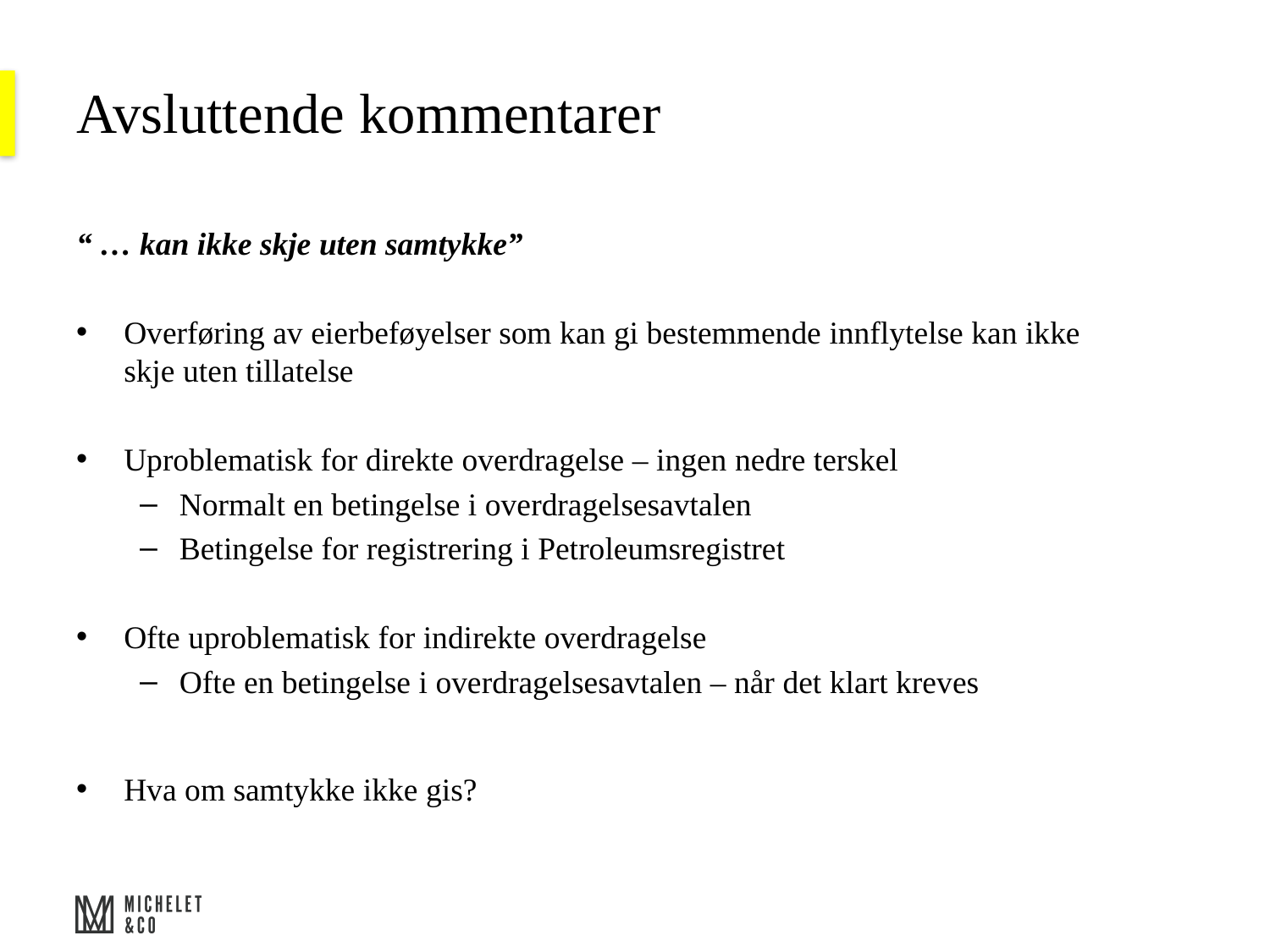

# Avsluttende kommentarer
“ … kan ikke skje uten samtykke”

Overføring av eierbeføyelser som kan gi bestemmende innflytelse kan ikke skje uten tillatelse

Uproblematisk for direkte overdragelse – ingen nedre terskel
Normalt en betingelse i overdragelsesavtalen
Betingelse for registrering i Petroleumsregistret

Ofte uproblematisk for indirekte overdragelse
Ofte en betingelse i overdragelsesavtalen – når det klart kreves

Hva om samtykke ikke gis?